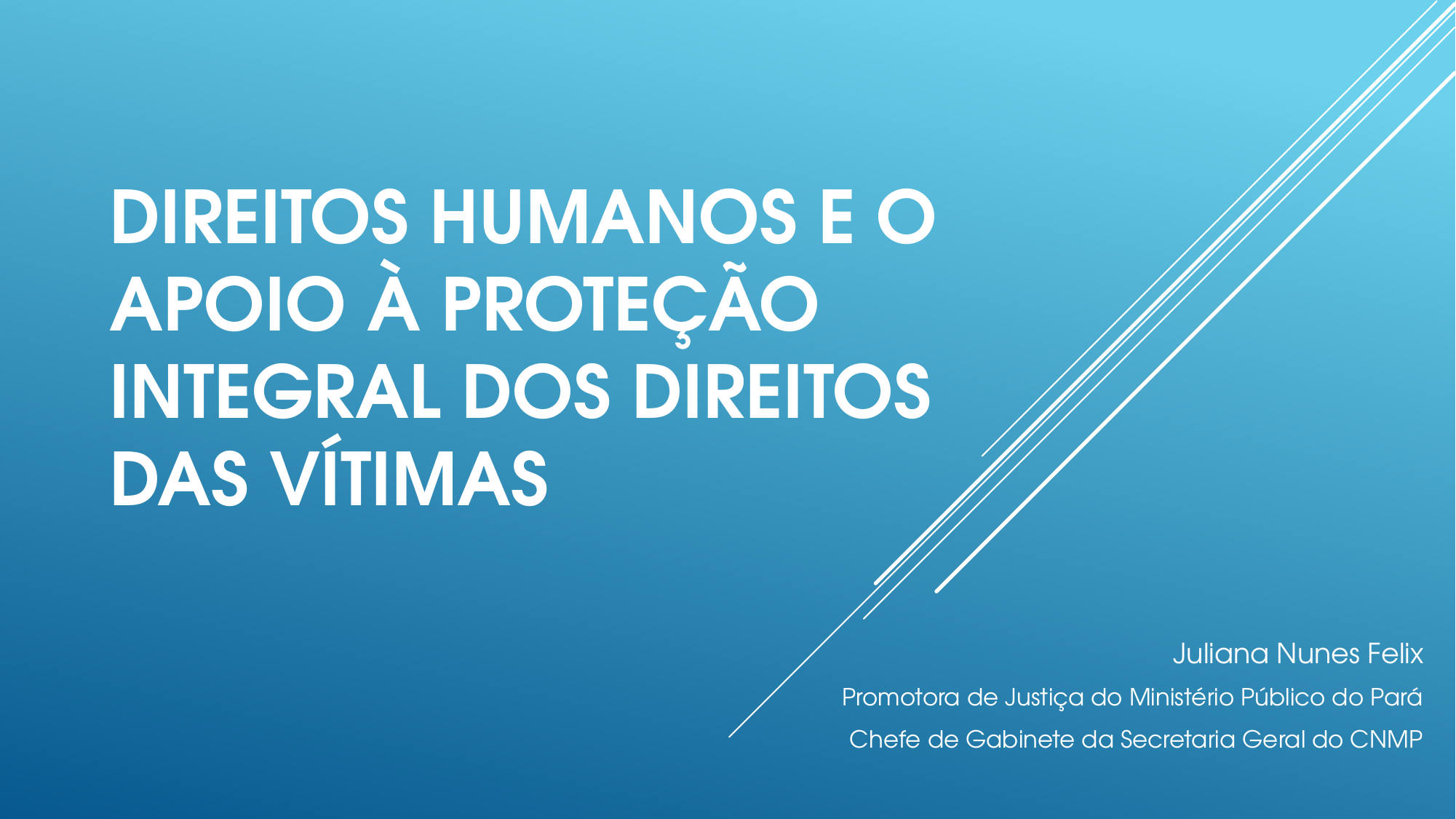

# Direitos humanos E o Apoio à proteção integral dos direitos das vítimas
Juliana Nunes Felix
Promotora de Justiça do Ministério Público do Pará
Chefe de Gabinete da Secretaria Geral do CNMP